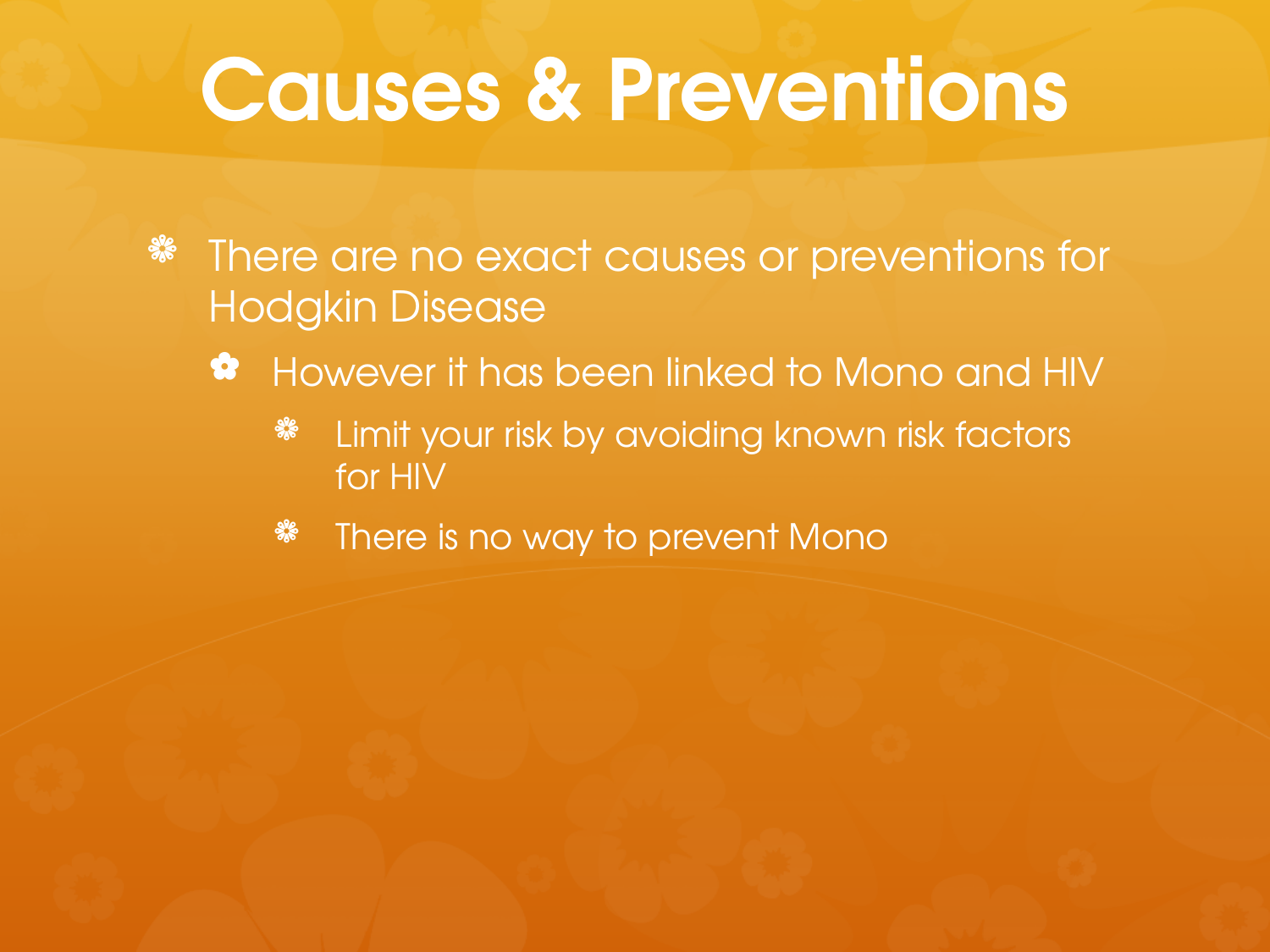

# Causes & Preventions
There are no exact causes or preventions for Hodgkin Disease
However it has been linked to Mono and HIV
Limit your risk by avoiding known risk factors for HIV
There is no way to prevent Mono